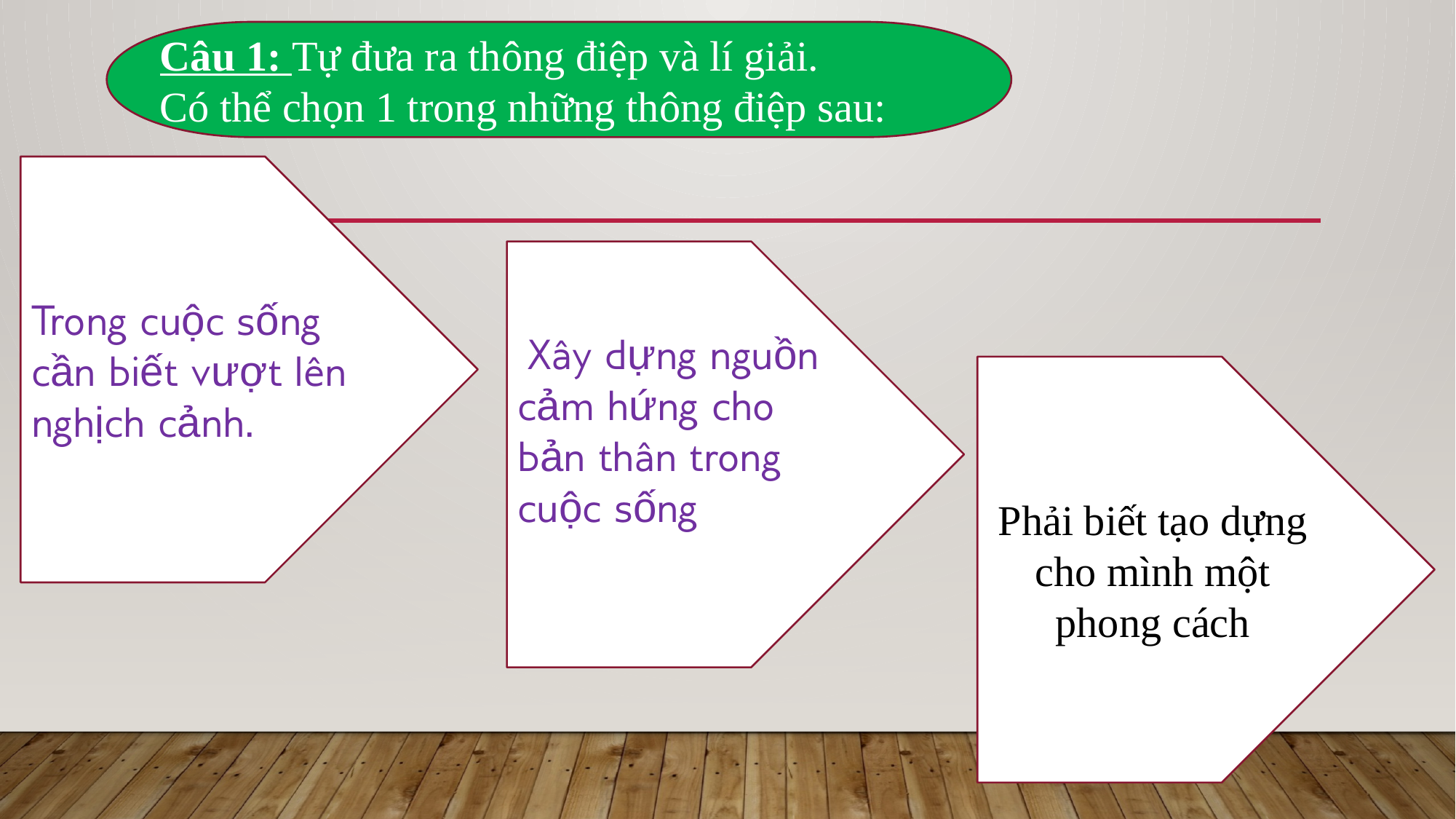

Câu 1: Tự đưa ra thông điệp và lí giải.
Có thể chọn 1 trong những thông điệp sau:
Trong cuộc sống cần biết vượt lên nghịch cảnh.
 Xây dựng nguồn cảm hứng cho bản thân trong cuộc sống

Phải biết tạo dựng cho mình một phong cách